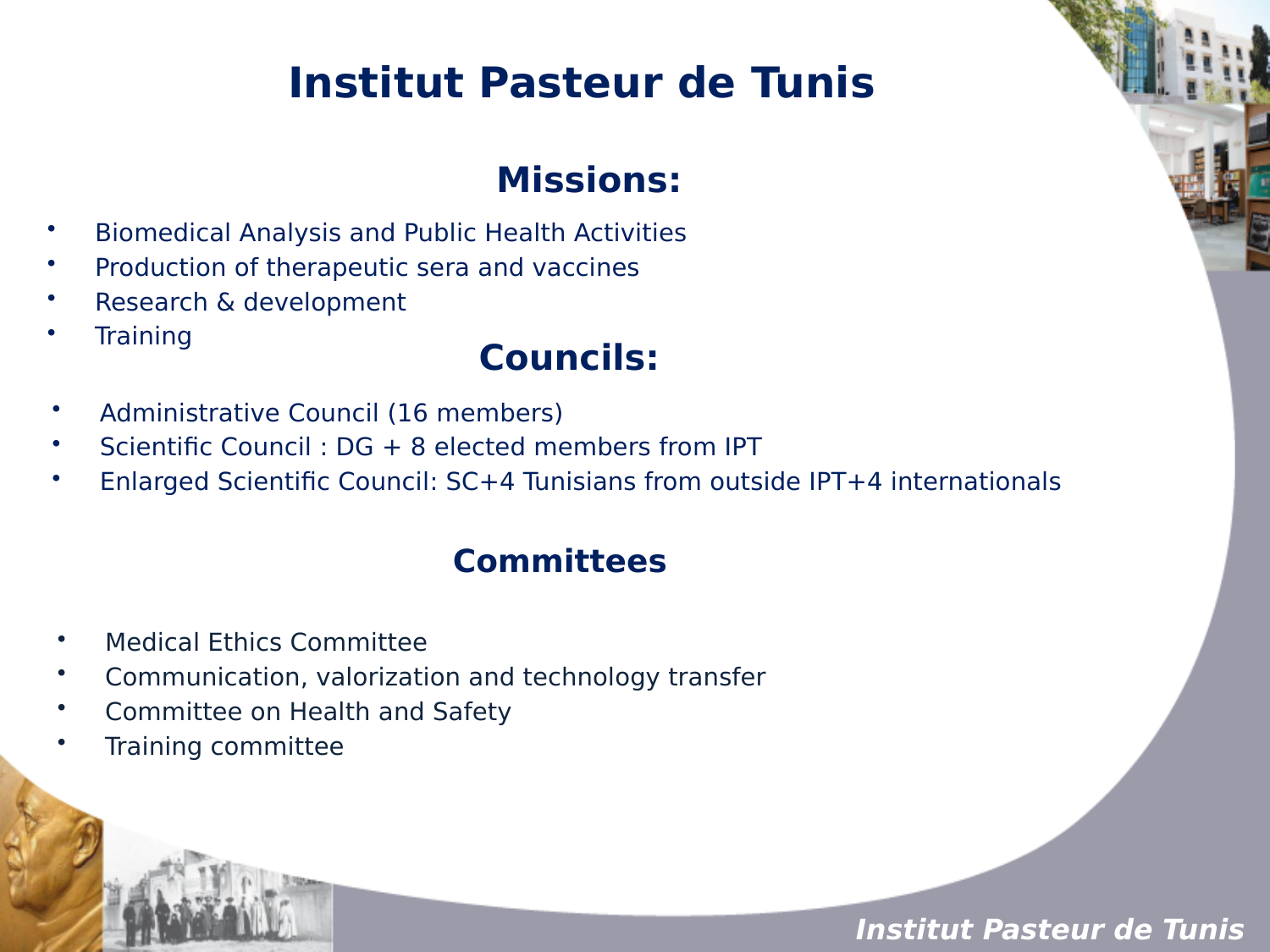

Institut Pasteur de Tunis

Missions:

Biomedical Analysis and Public Health Activities
Production of therapeutic sera and vaccines
Research & development
Training
Councils:

Administrative Council (16 members)
Scientific Council : DG + 8 elected members from IPT
Enlarged Scientific Council: SC+4 Tunisians from outside IPT+4 internationals

Committees

Medical Ethics Committee
Communication, valorization and technology transfer
Committee on Health and Safety
Training committee